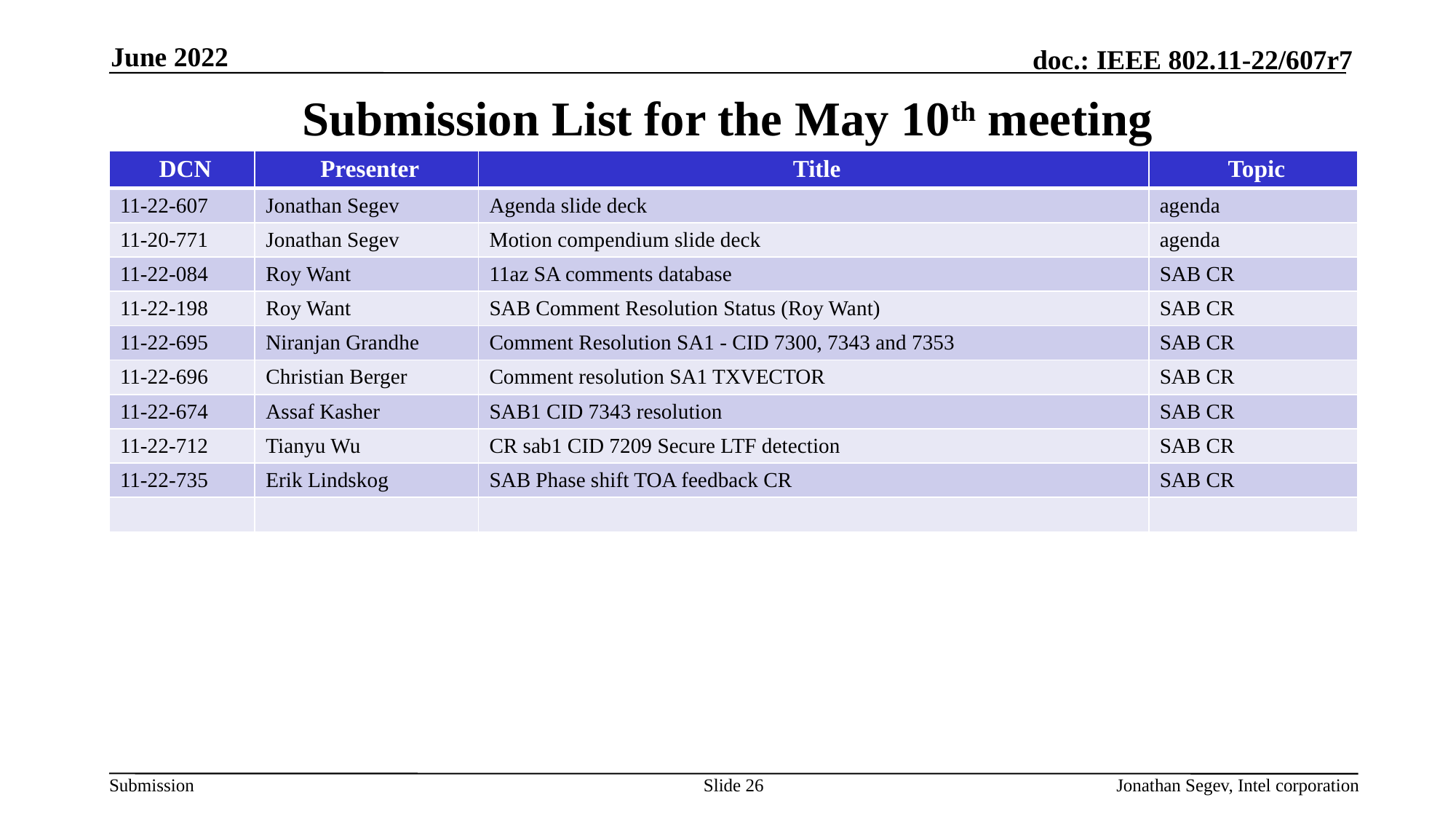

June 2022
# Submission List for the May 10th meeting
| DCN | Presenter | Title | Topic |
| --- | --- | --- | --- |
| 11-22-607 | Jonathan Segev | Agenda slide deck | agenda |
| 11-20-771 | Jonathan Segev | Motion compendium slide deck | agenda |
| 11-22-084 | Roy Want | 11az SA comments database | SAB CR |
| 11-22-198 | Roy Want | SAB Comment Resolution Status (Roy Want) | SAB CR |
| 11-22-695 | Niranjan Grandhe | Comment Resolution SA1 - CID 7300, 7343 and 7353 | SAB CR |
| 11-22-696 | Christian Berger | Comment resolution SA1 TXVECTOR | SAB CR |
| 11-22-674 | Assaf Kasher | SAB1 CID 7343 resolution | SAB CR |
| 11-22-712 | Tianyu Wu | CR sab1 CID 7209 Secure LTF detection | SAB CR |
| 11-22-735 | Erik Lindskog | SAB Phase shift TOA feedback CR | SAB CR |
|  |  |  |  |
Slide 26
Jonathan Segev, Intel corporation